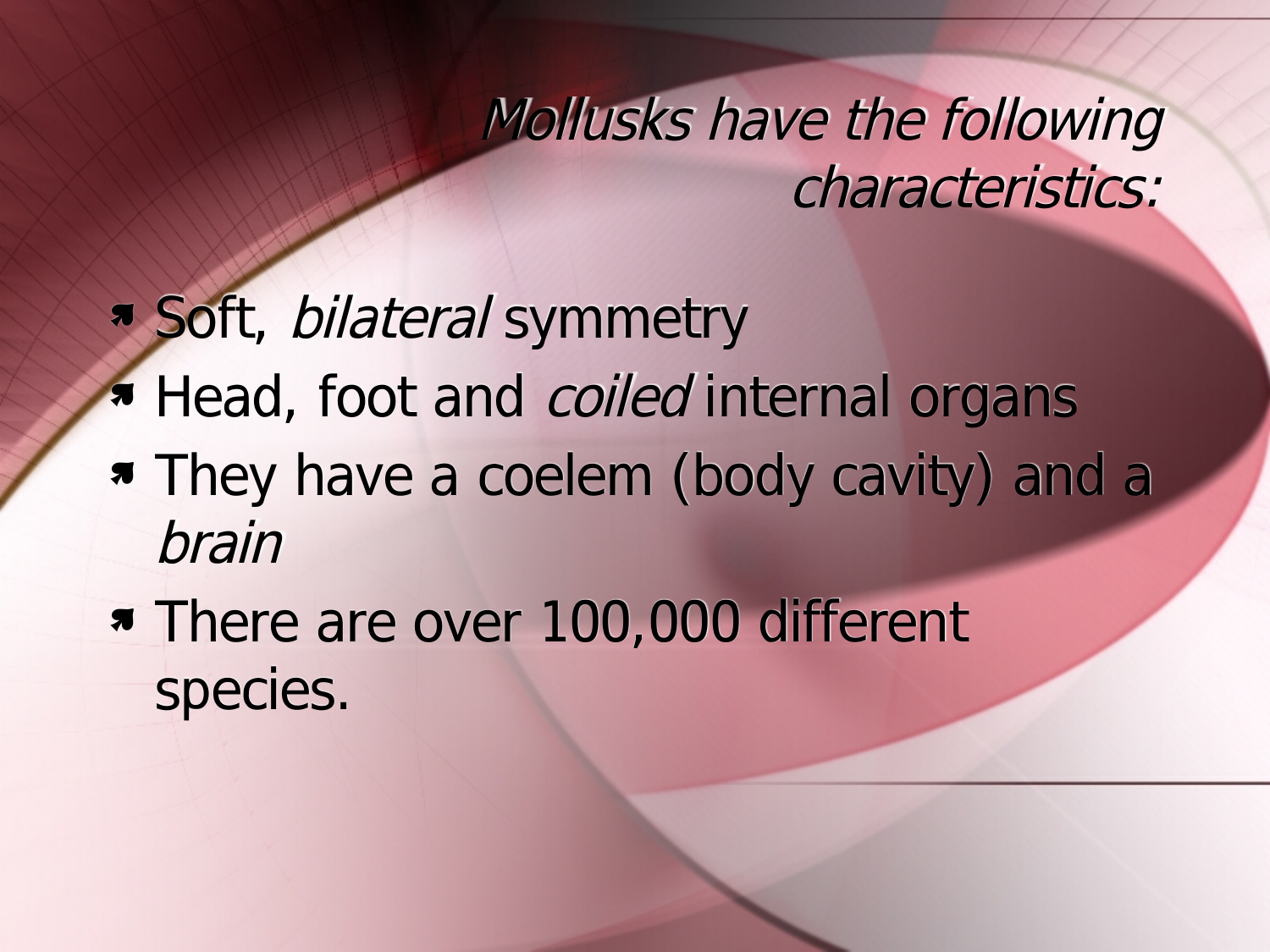

# Mollusks have the following characteristics:
Soft, bilateral symmetry
Head, foot and coiled internal organs
They have a coelem (body cavity) and a brain
There are over 100,000 different species.